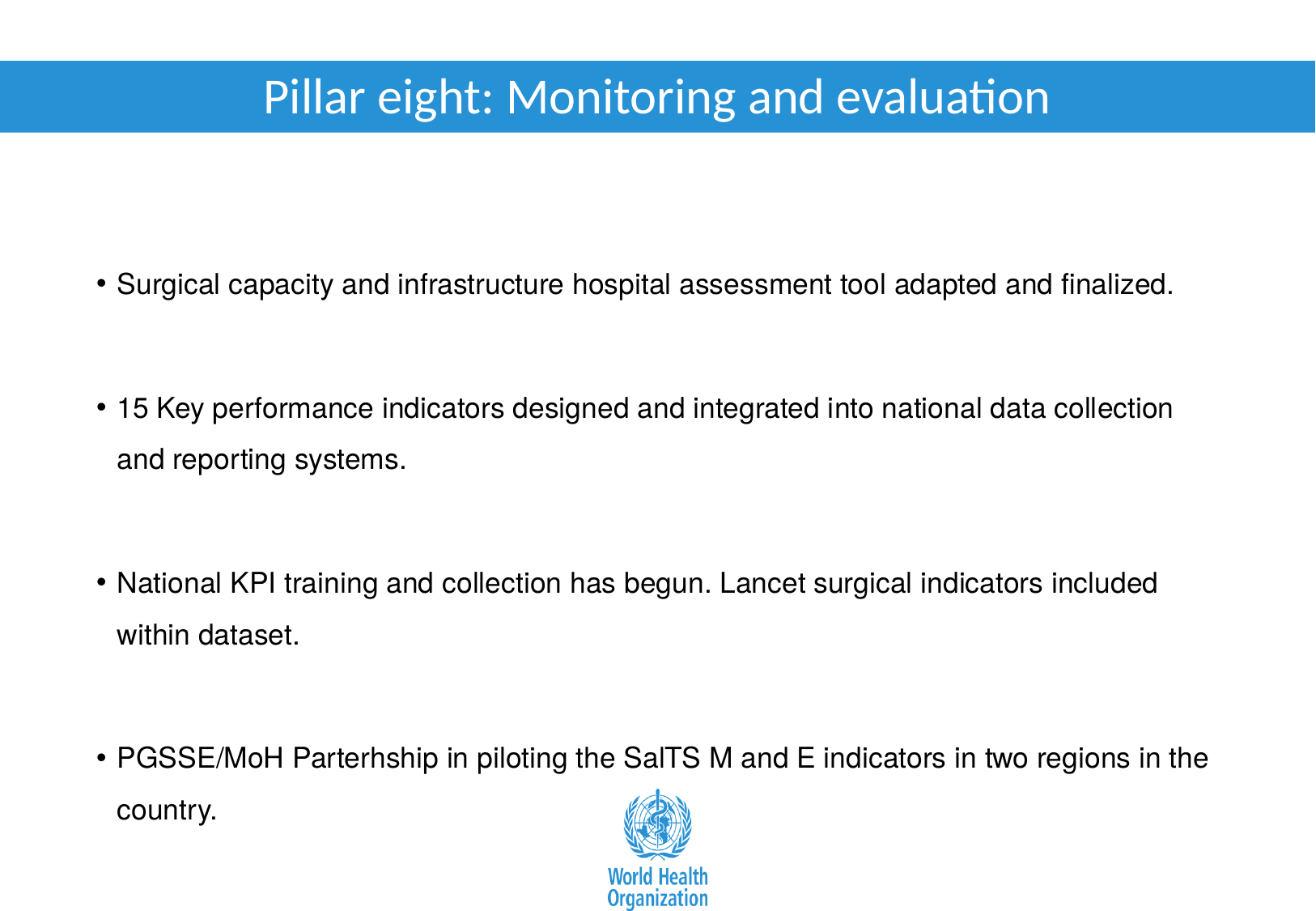

# Pillar eight: Monitoring and evaluation
Surgical capacity and infrastructure hospital assessment tool adapted and finalized.

15 Key performance indicators designed and integrated into national data collection and reporting systems.

National KPI training and collection has begun. Lancet surgical indicators included within dataset.

PGSSE/MoH Parterhship in piloting the SalTS M and E indicators in two regions in the country.